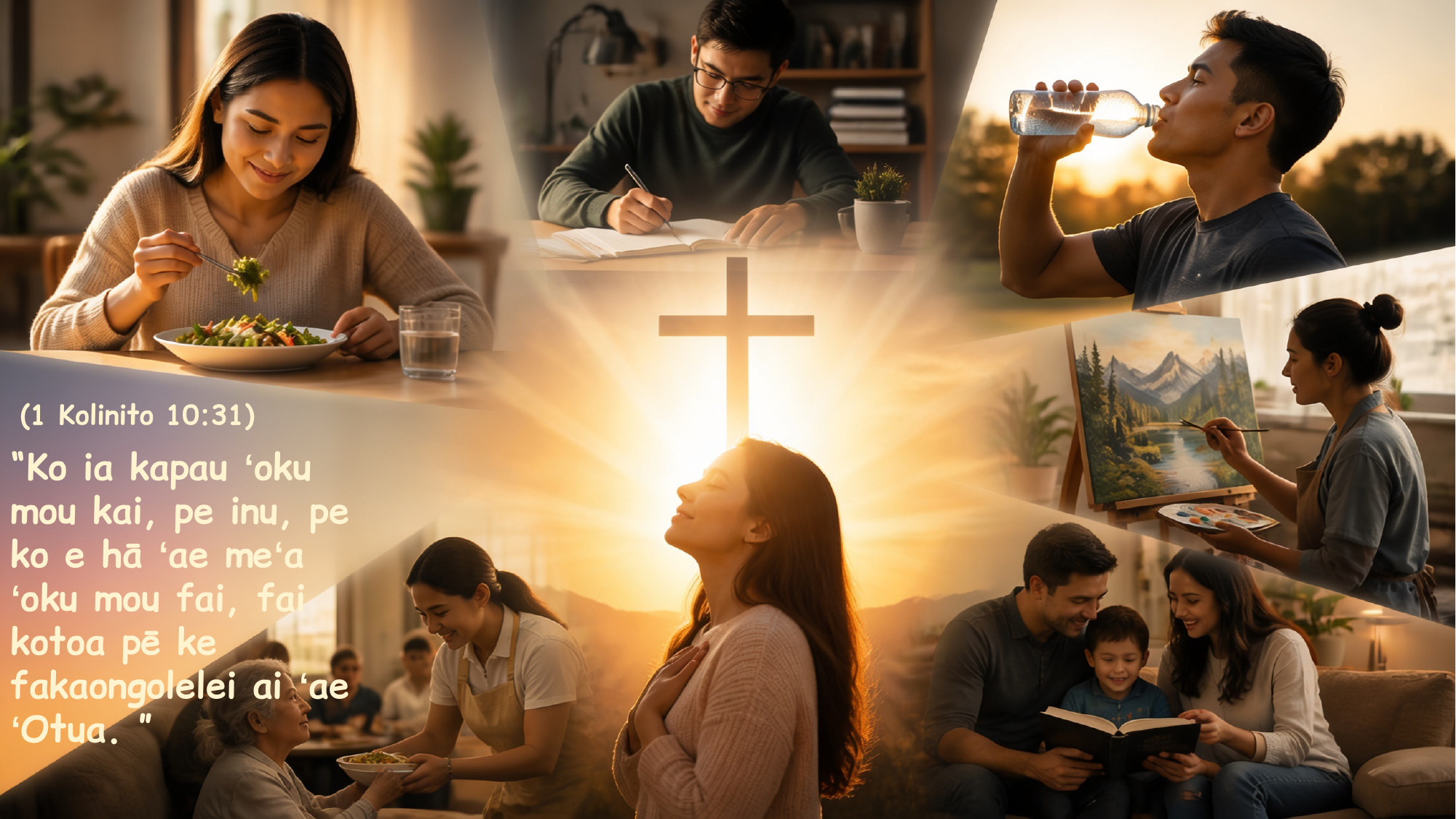

(1 Kolinito 10:31)
“Ko ia kapau ʻoku mou kai, pe inu, pe ko e hā ʻae meʻa ʻoku mou fai, fai kotoa pē ke fakaongolelei ai ʻae ʻOtua. ”